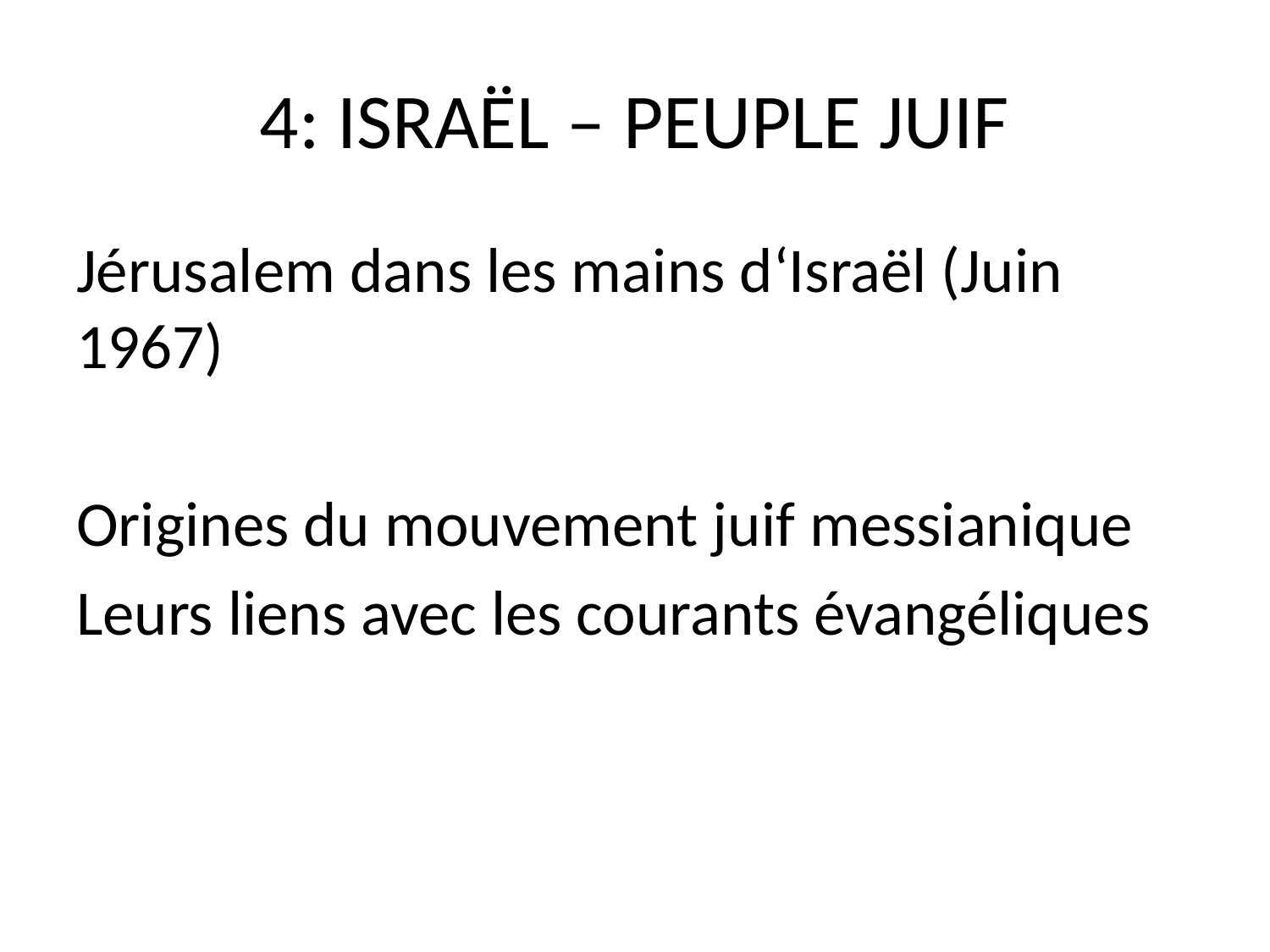

# 4: ISRAËL – PEUPLE JUIF
Jérusalem dans les mains d‘Israël (Juin 1967)

Origines du mouvement juif messianique
Leurs liens avec les courants évangéliques